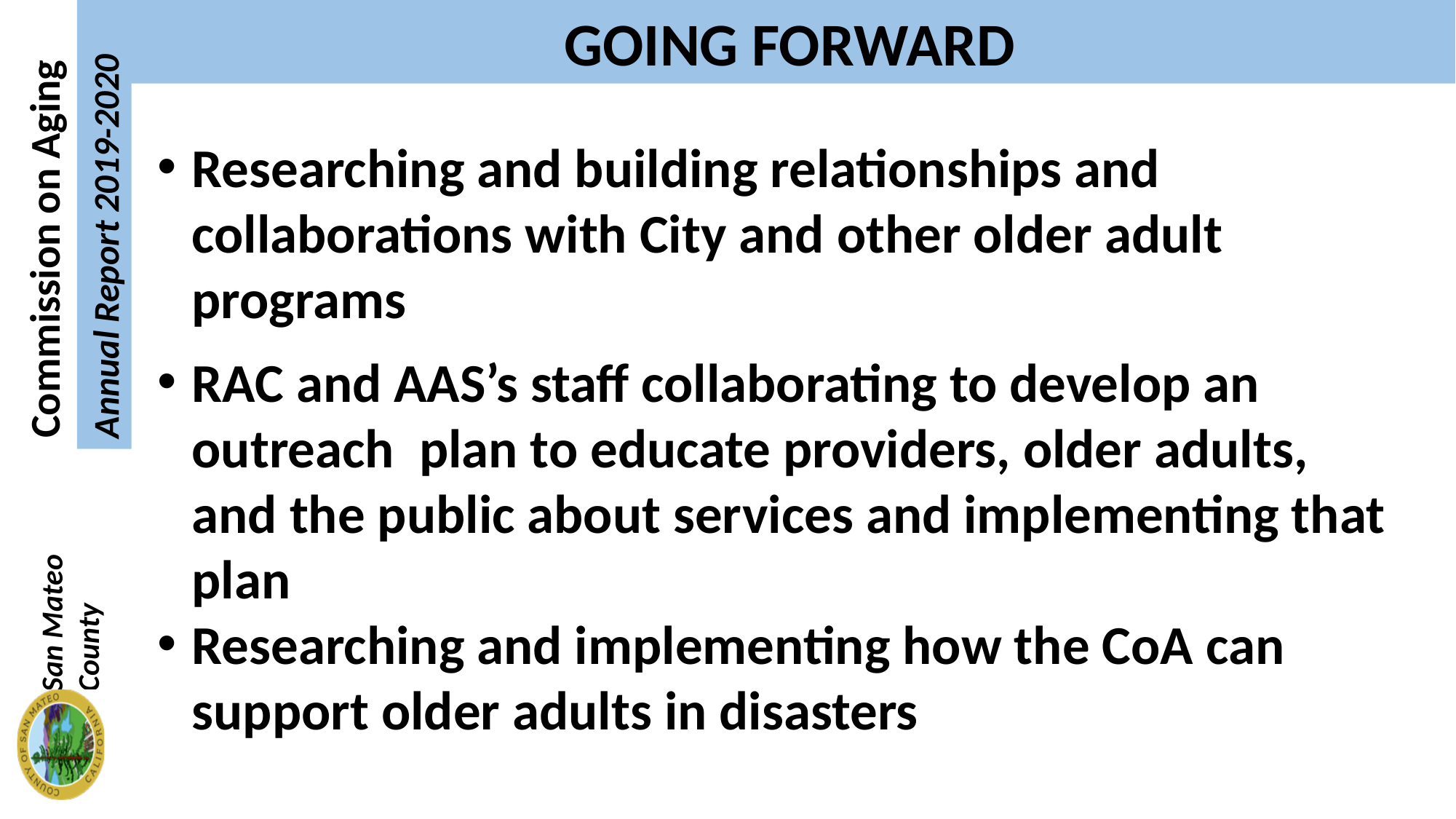

GOING FORWARD
Researching and building relationships and collaborations with City and other older adult programs

RAC and AAS’s staff collaborating to develop an outreach  plan to educate providers, older adults, and the public about services and implementing that plan
Researching and implementing how the CoA can support older adults in disasters